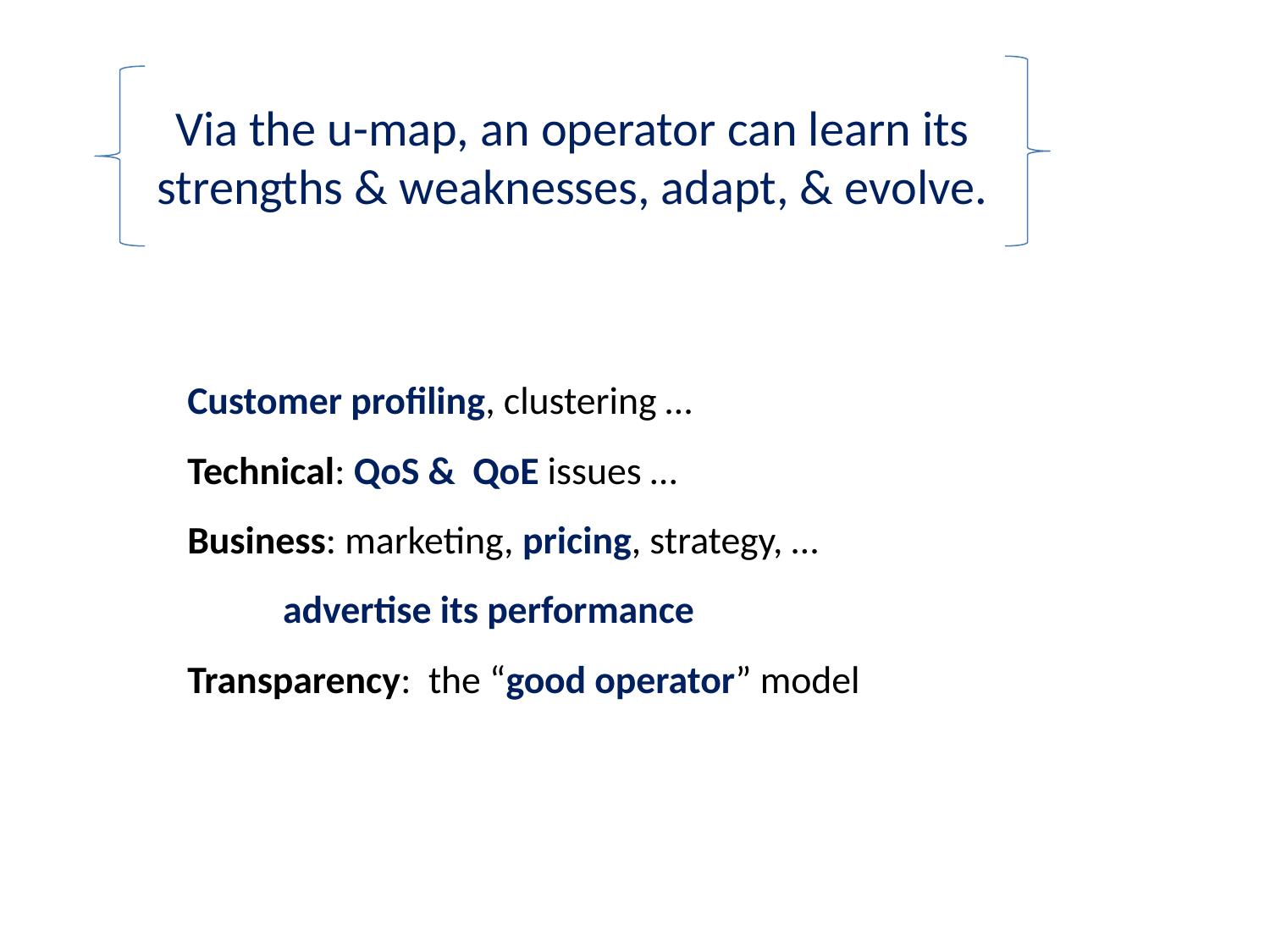

# Via the u-map, an operator can learn its strengths & weaknesses, adapt, & evolve.

Customer profiling, clustering …
Technical: QoS &  QoE issues …
Business: marketing, pricing, strategy, …
           advertise its performance
Transparency:  the “good operator” model